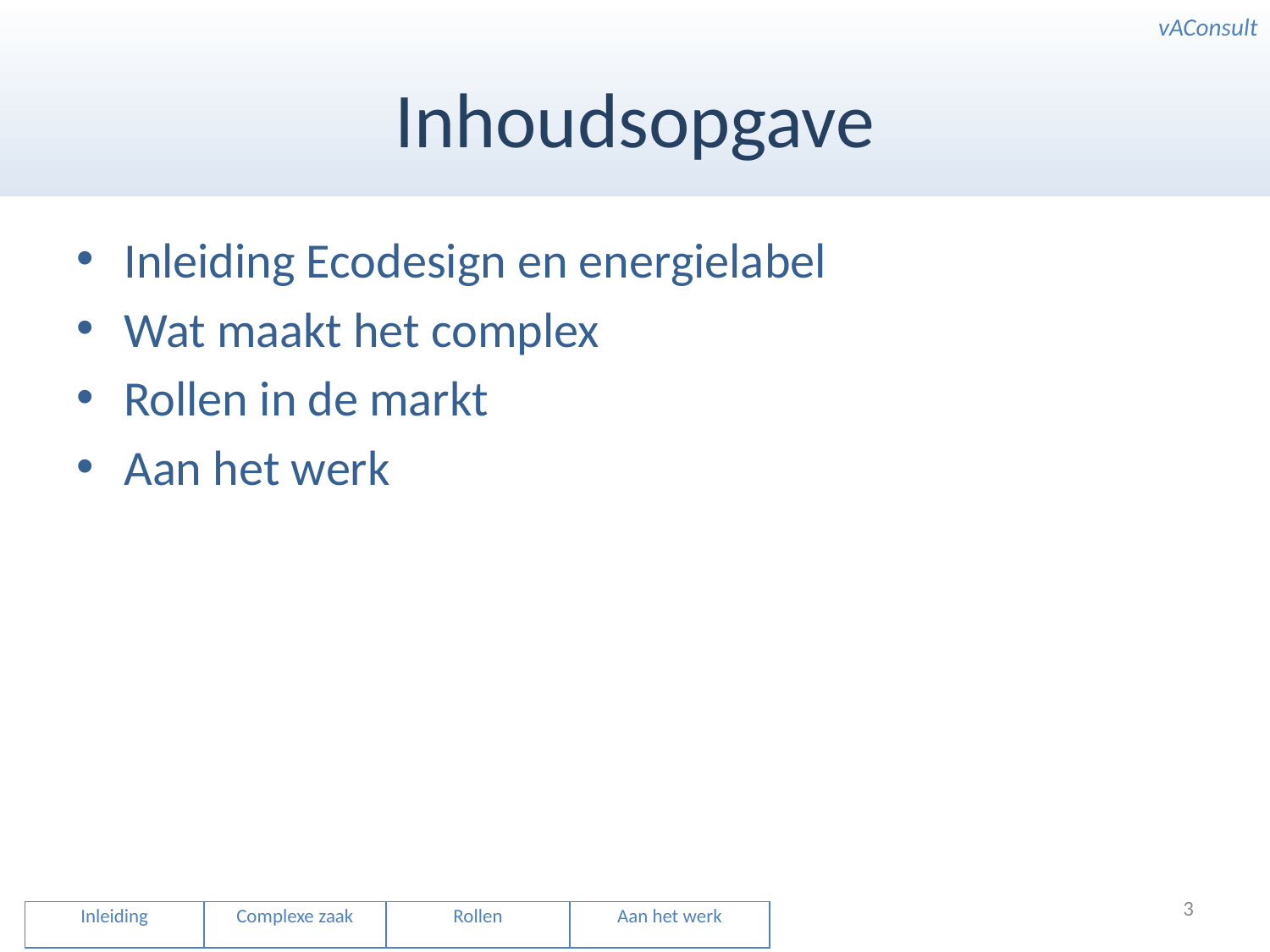

# Inhoudsopgave
Inleiding Ecodesign en energielabel
Wat maakt het complex
Rollen in de markt
Aan het werk
3
| Inleiding | Complexe zaak | Rollen | Aan het werk |
| --- | --- | --- | --- |